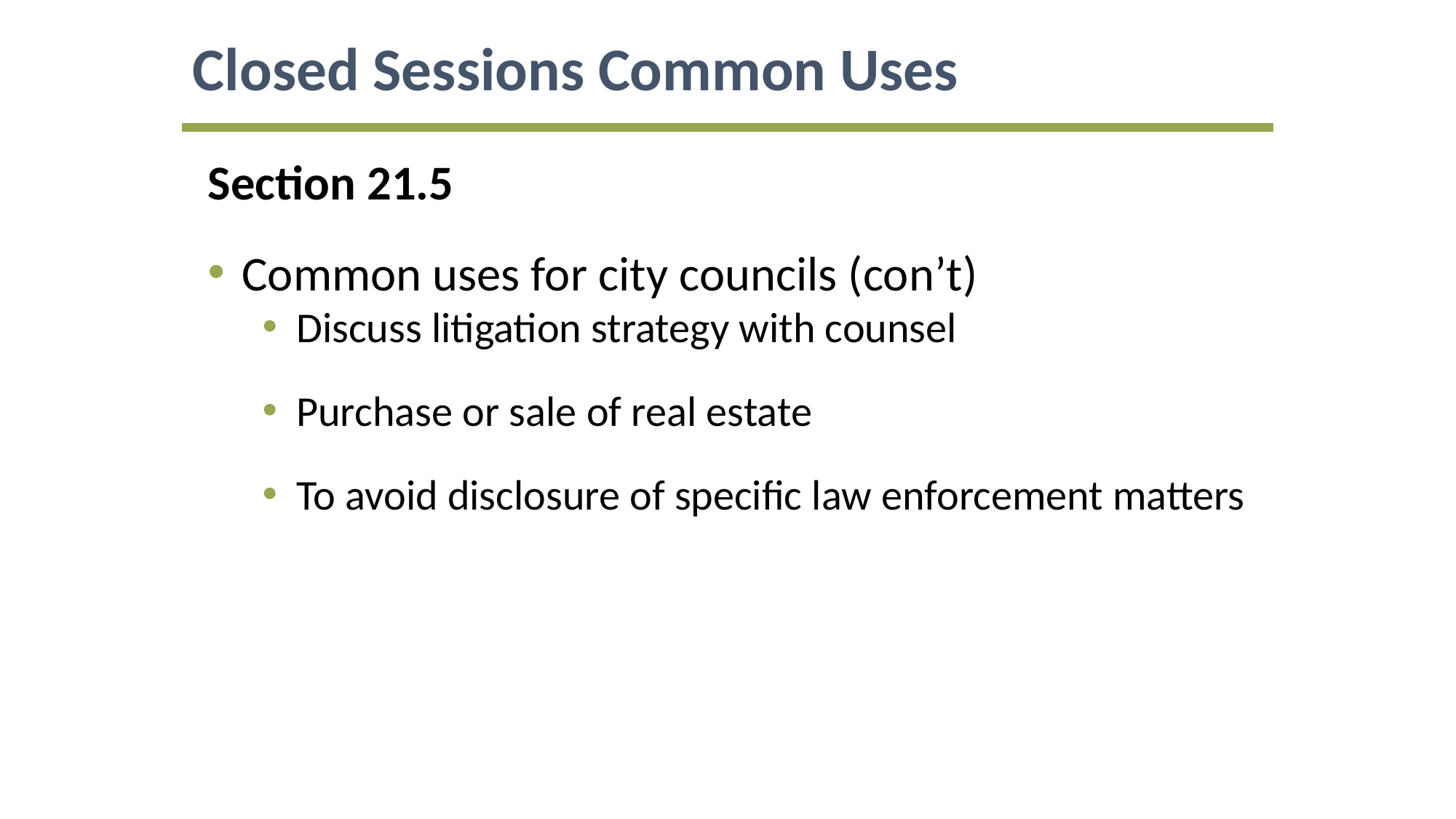

Closed Sessions Common Uses

Section 21.5

Common uses for city councils (con’t)
Discuss litigation strategy with counsel

Purchase or sale of real estate

To avoid disclosure of specific law enforcement matters